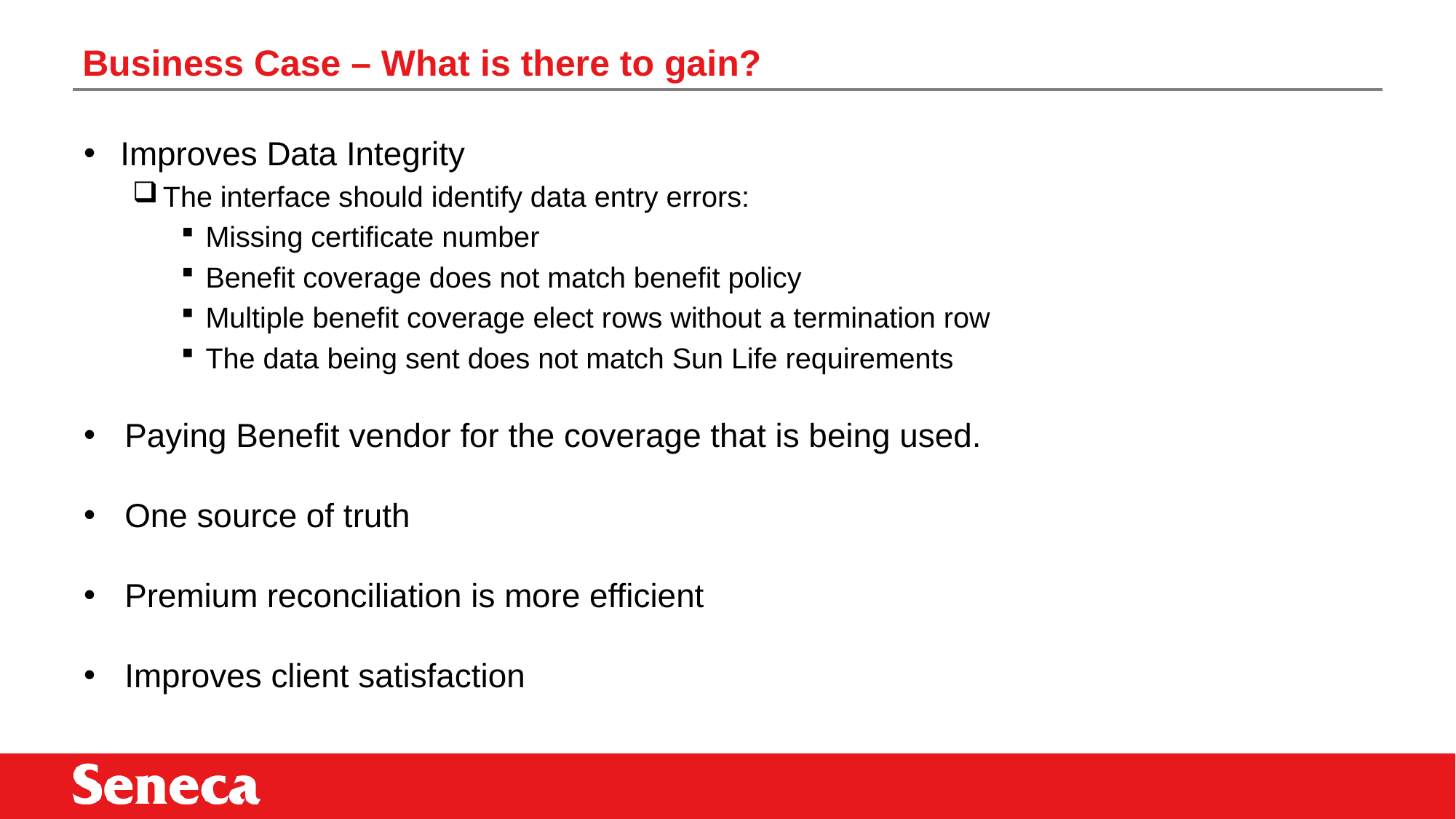

# Business Case – What is there to gain?

Improves Data Integrity
The interface should identify data entry errors:
Missing certificate number
Benefit coverage does not match benefit policy
Multiple benefit coverage elect rows without a termination row
The data being sent does not match Sun Life requirements

Paying Benefit vendor for the coverage that is being used.

One source of truth

Premium reconciliation is more efficient

Improves client satisfaction